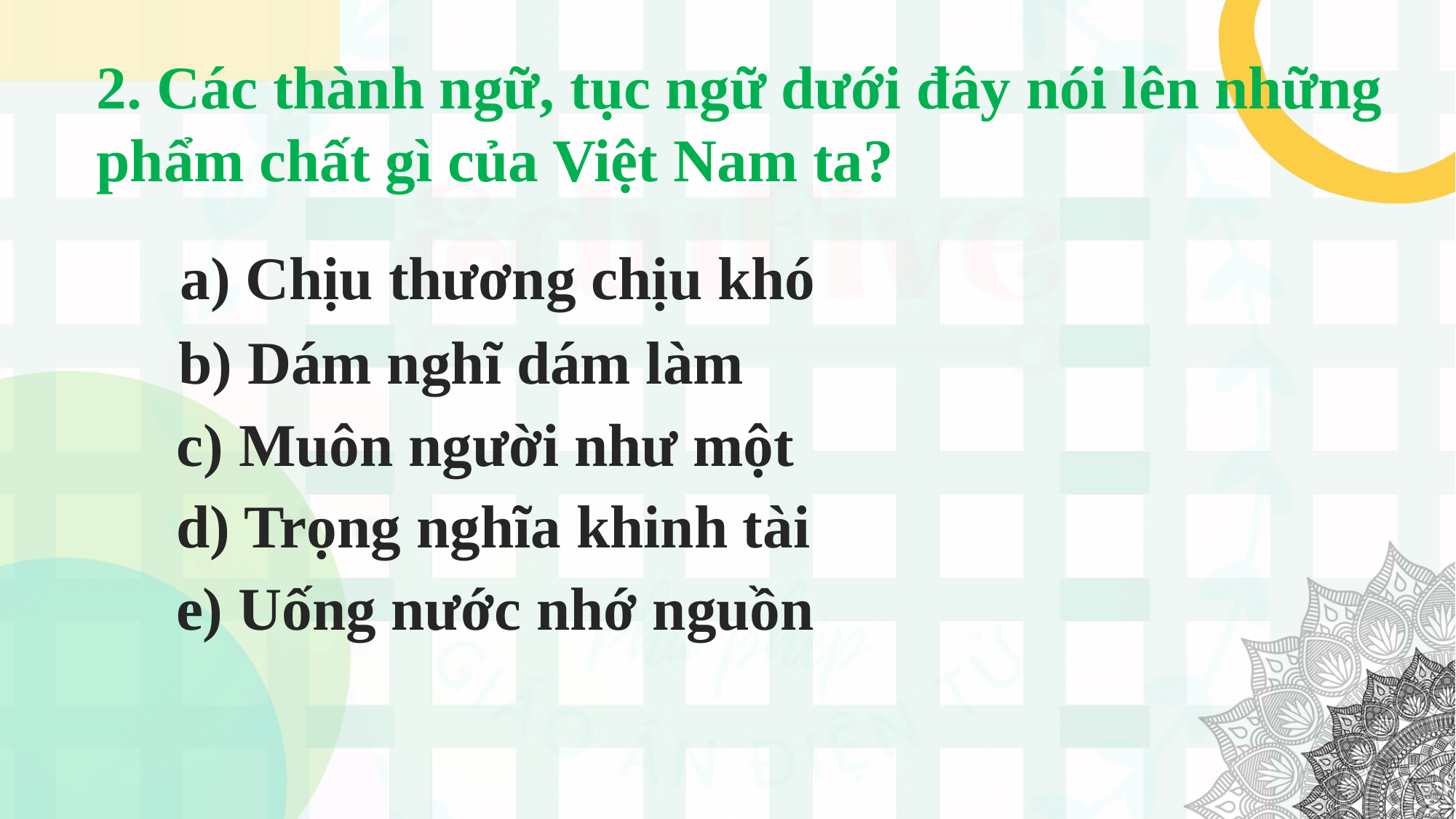

2. Các thành ngữ, tục ngữ dưới đây nói lên những phẩm chất gì của Việt Nam ta?
a) Chịu thương chịu khó
b) Dám nghĩ dám làm
c) Muôn người như một
d) Trọng nghĩa khinh tài
e) Uống nước nhớ nguồn